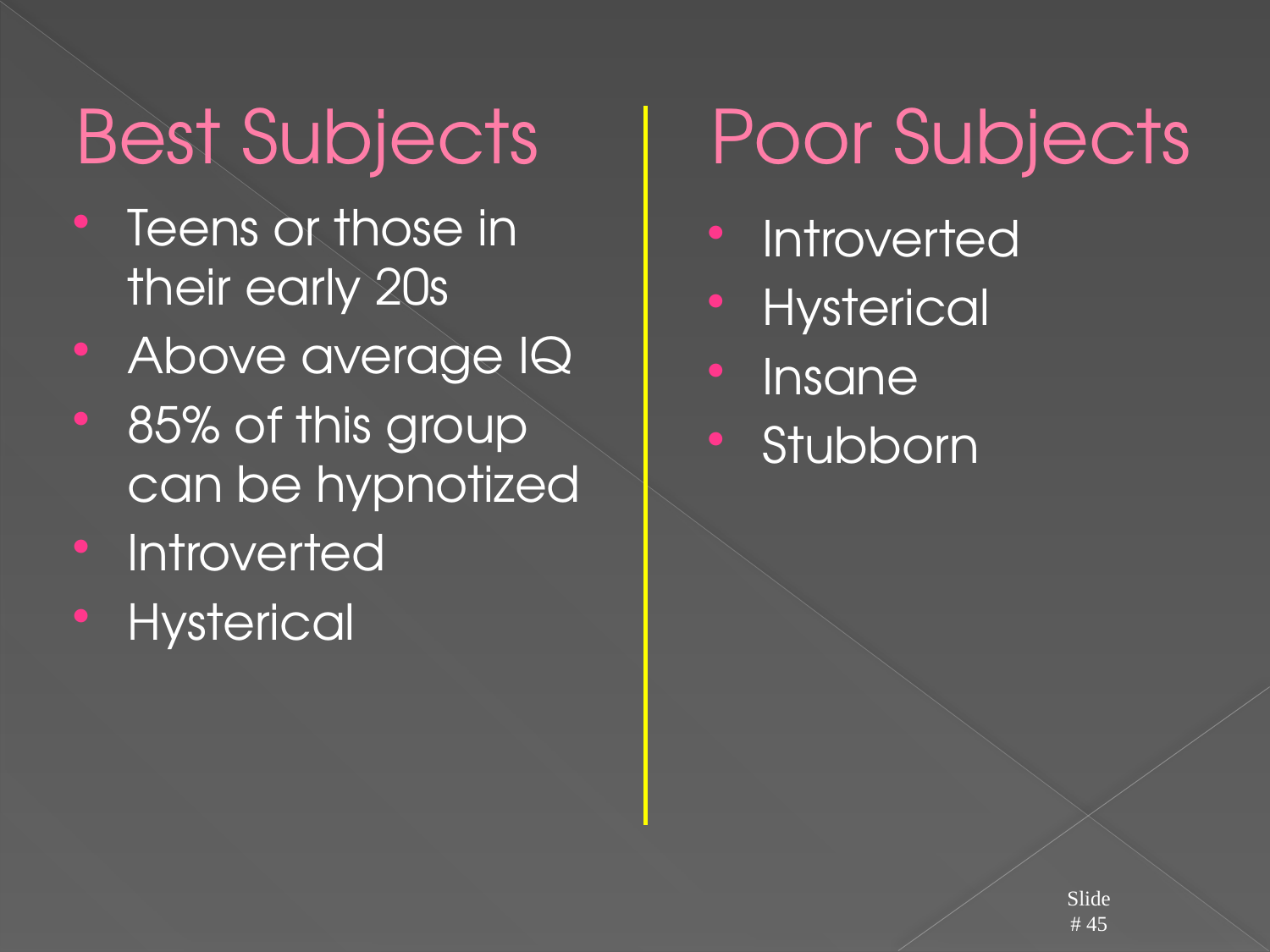

# Best Subjects		Poor Subjects
Teens or those in their early 20s
Above average IQ
85% of this group can be hypnotized
Introverted
Hysterical
Introverted
Hysterical
Insane
Stubborn

Slide # 45